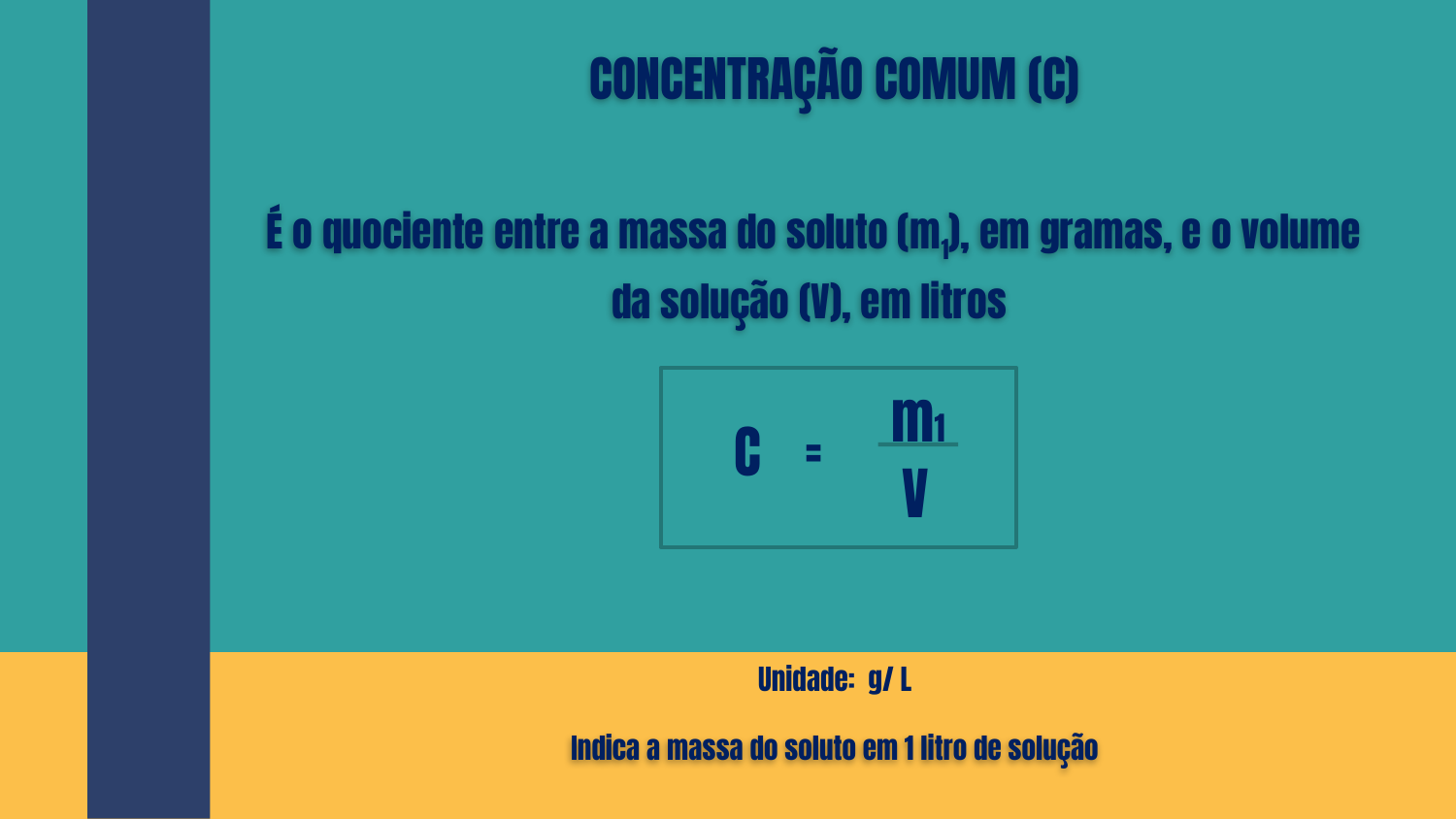

CONCENTRAÇÃO COMUM (C)
É o quociente entre a massa do soluto (m1), em gramas, e o volume da solução (V), em litros

m1
C
=

V
Unidade:  g/ L
Indica a massa do soluto em 1 litro de solução